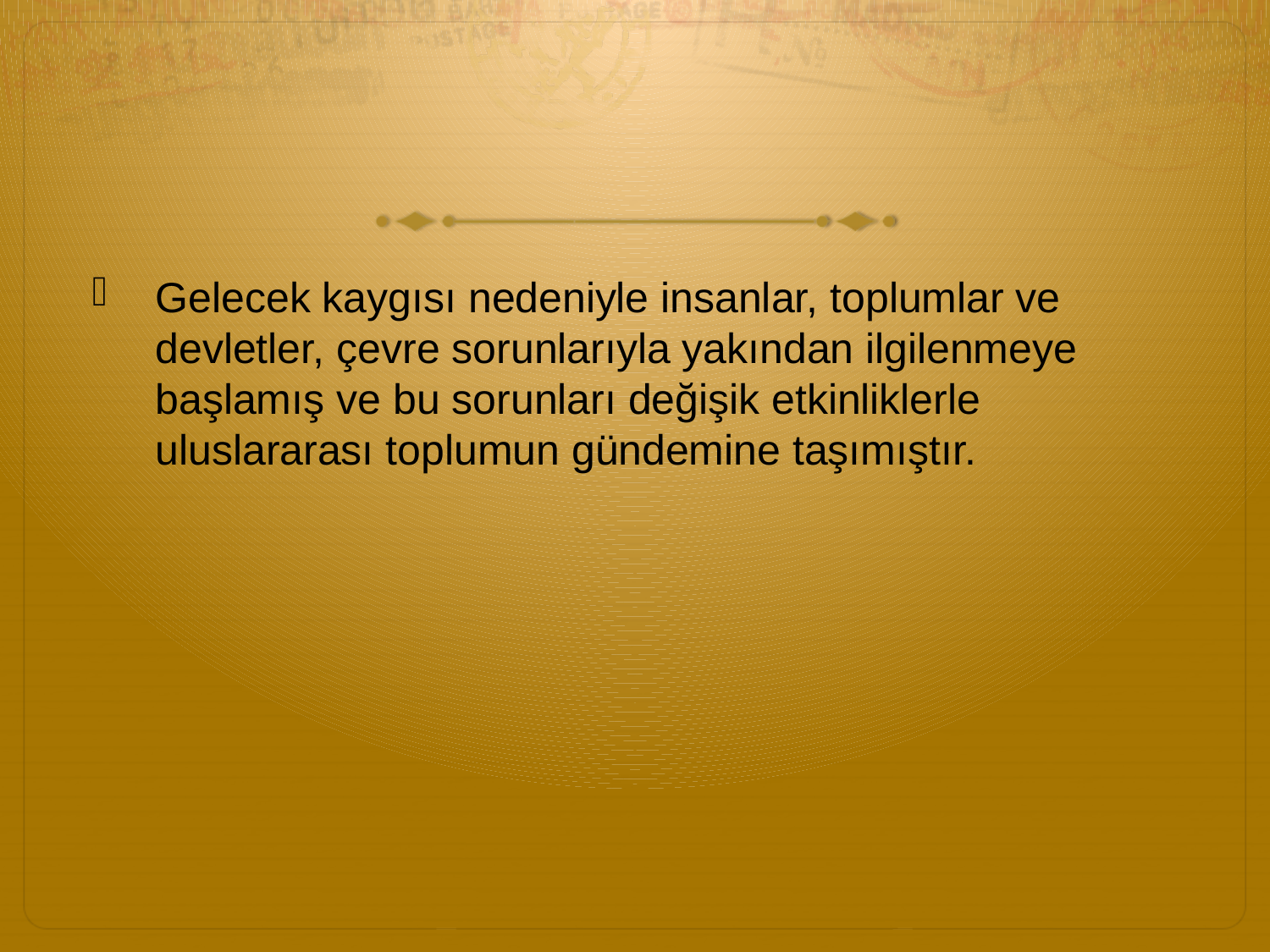

#
Gelecek kaygısı nedeniyle insanlar, toplumlar ve devletler, çevre sorunlarıyla yakından ilgilenmeye başlamış ve bu sorunları değişik etkinliklerle uluslararası toplumun gündemine taşımıştır.